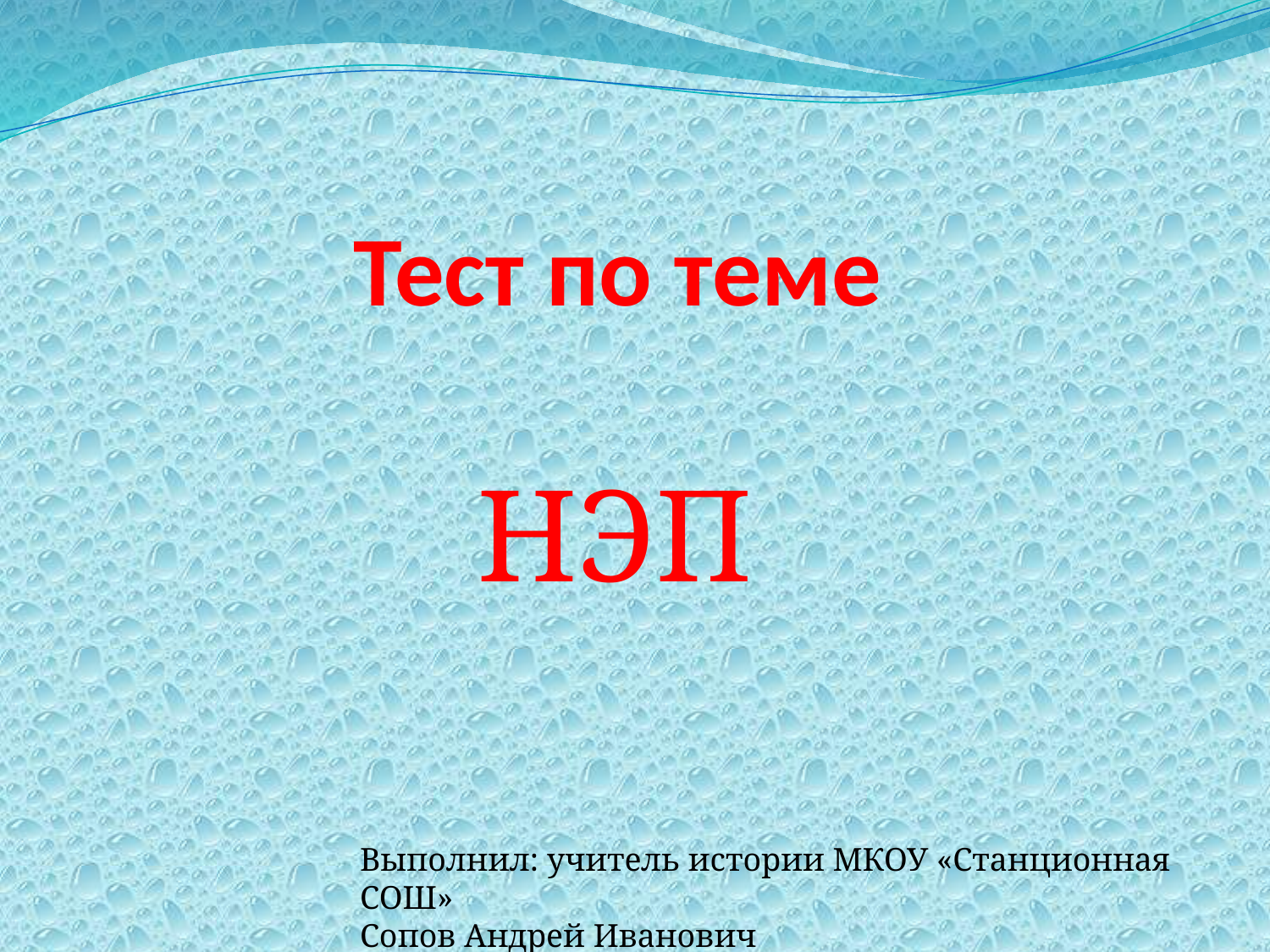

# Тест по теме
НЭП
Выполнил: учитель истории МКОУ «Станционная СОШ»
Сопов Андрей Иванович